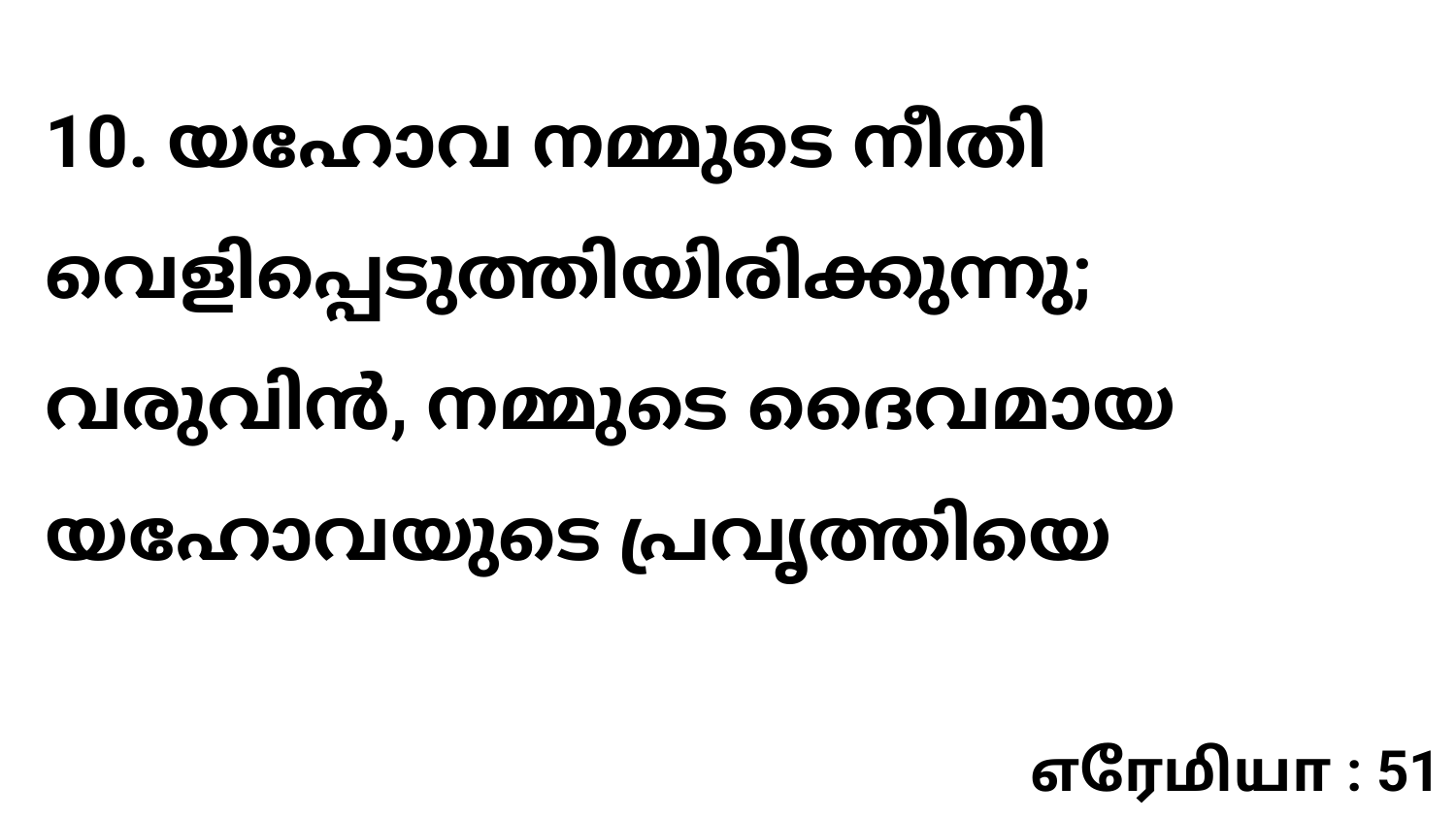

10. യഹോവ നമ്മുടെ നീതി വെളിപ്പെടുത്തിയിരിക്കുന്നു; വരുവിൻ, നമ്മുടെ ദൈവമായ യഹോവയുടെ പ്രവൃത്തിയെ
எரேமியா : 51